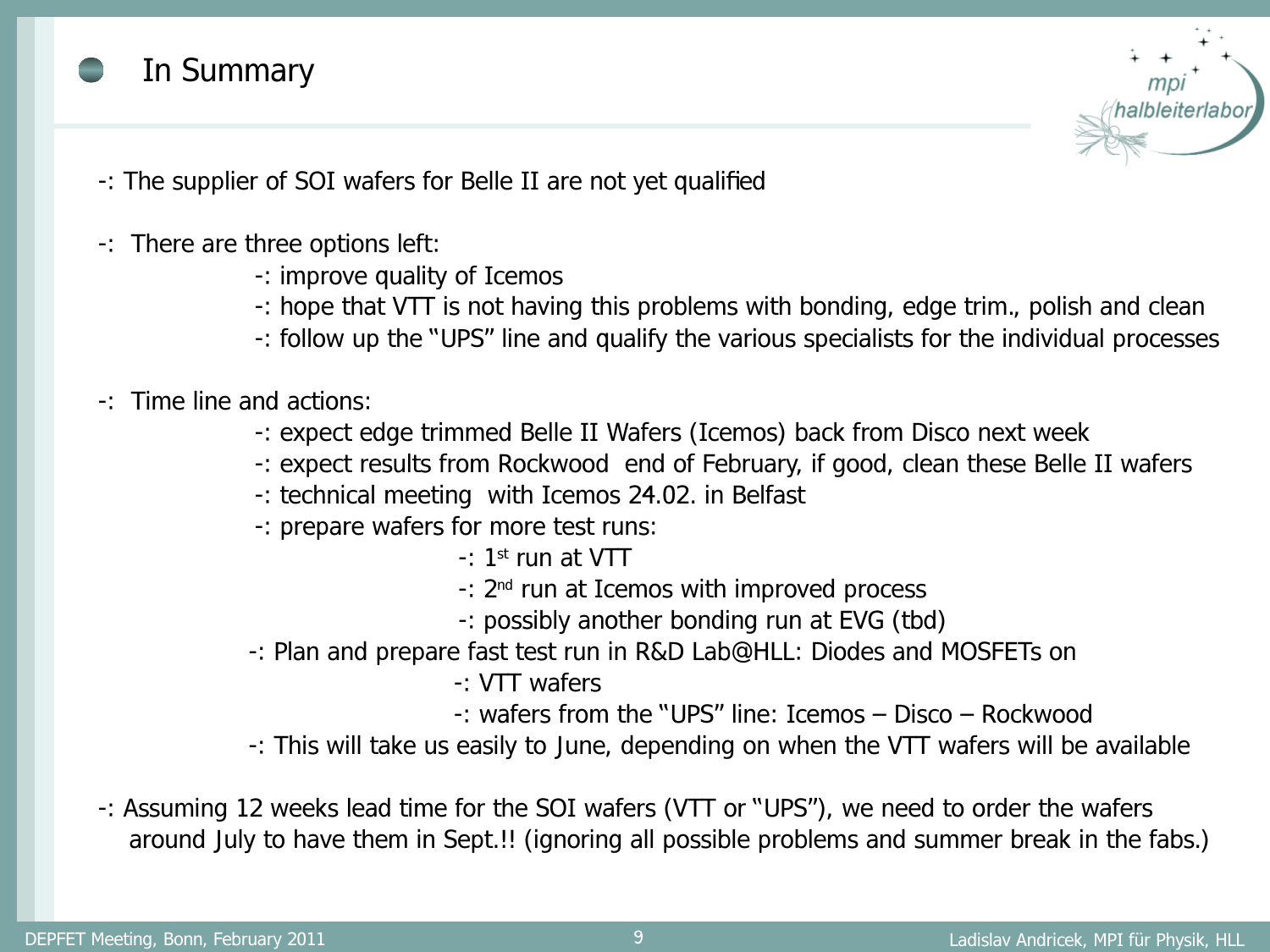

# In Summary
-: The supplier of SOI wafers for Belle II are not yet qualified

-:  There are three options left:
                    -: improve quality of Icemos
                    -: hope that VTT is not having this problems with bonding, edge trim., polish and clean
                    -: follow up the “UPS” line and qualify the various specialists for the individual processes

-:  Time line and actions:
                    -: expect edge trimmed Belle II Wafers (Icemos) back from Disco next week
                    -: expect results from Rockwood  end of February, if good, clean these Belle II wafers
                    -: technical meeting  with Icemos 24.02. in Belfast
                    -: prepare wafers for more test runs:
                                              -: 1st run at VTT
                                              -: 2nd run at Icemos with improved process
                                              -: possibly another bonding run at EVG (tbd)
	   -: Plan and prepare fast test run in R&D Lab@HLL: Diodes and MOSFETs on
		             -: VTT wafers
                             	             -: wafers from the “UPS” line: Icemos – Disco – Rockwood
	   -: This will take us easily to June, depending on when the VTT wafers will be available

-: Assuming 12 weeks lead time for the SOI wafers (VTT or “UPS”), we need to order the wafers
    around July to have them in Sept.!! (ignoring all possible problems and summer break in the fabs.)

DEPFET Meeting, Bonn, February 2011
9
Ladislav Andricek, MPI für Physik, HLL